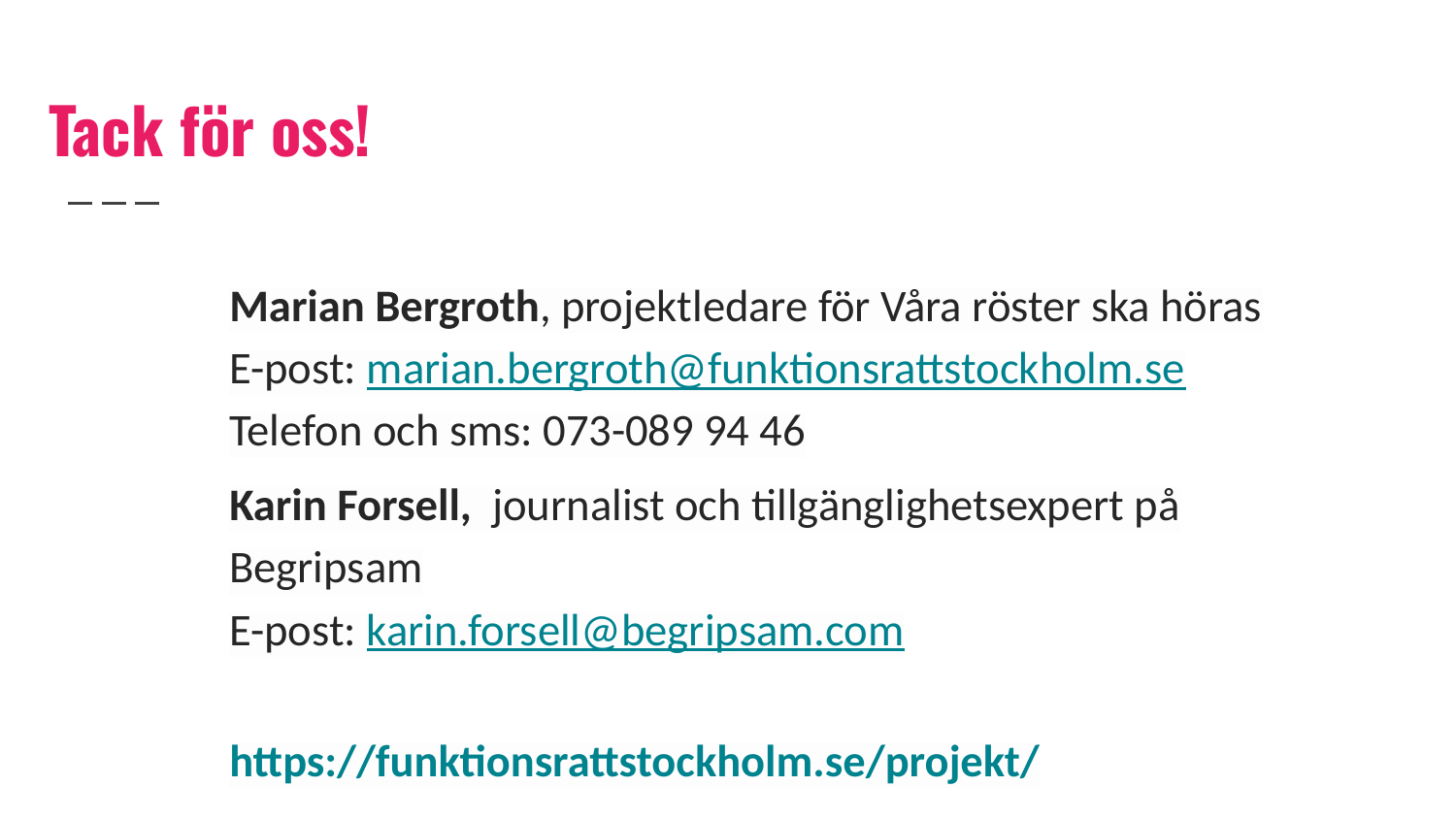

# Tack för oss!
Marian Bergroth, projektledare för Våra röster ska höras
E-post: marian.bergroth@funktionsrattstockholm.se
Telefon och sms: 073-089 94 46
Karin Forsell,  journalist och tillgänglighetsexpert på Begripsam
E-post: karin.forsell@begripsam.com
https://funktionsrattstockholm.se/projekt/